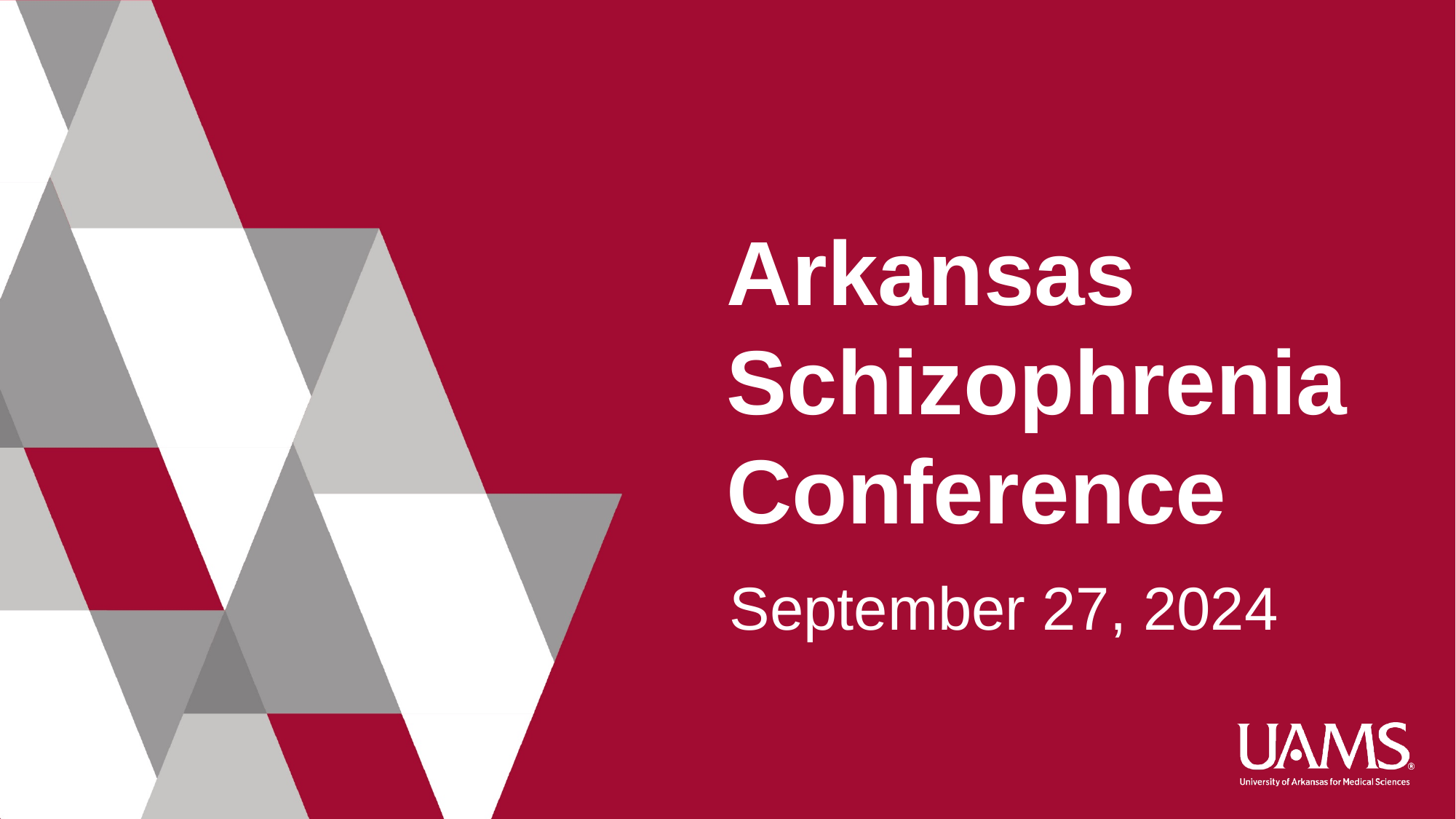

# Arkansas Schizophrenia Conference
September 27, 2024